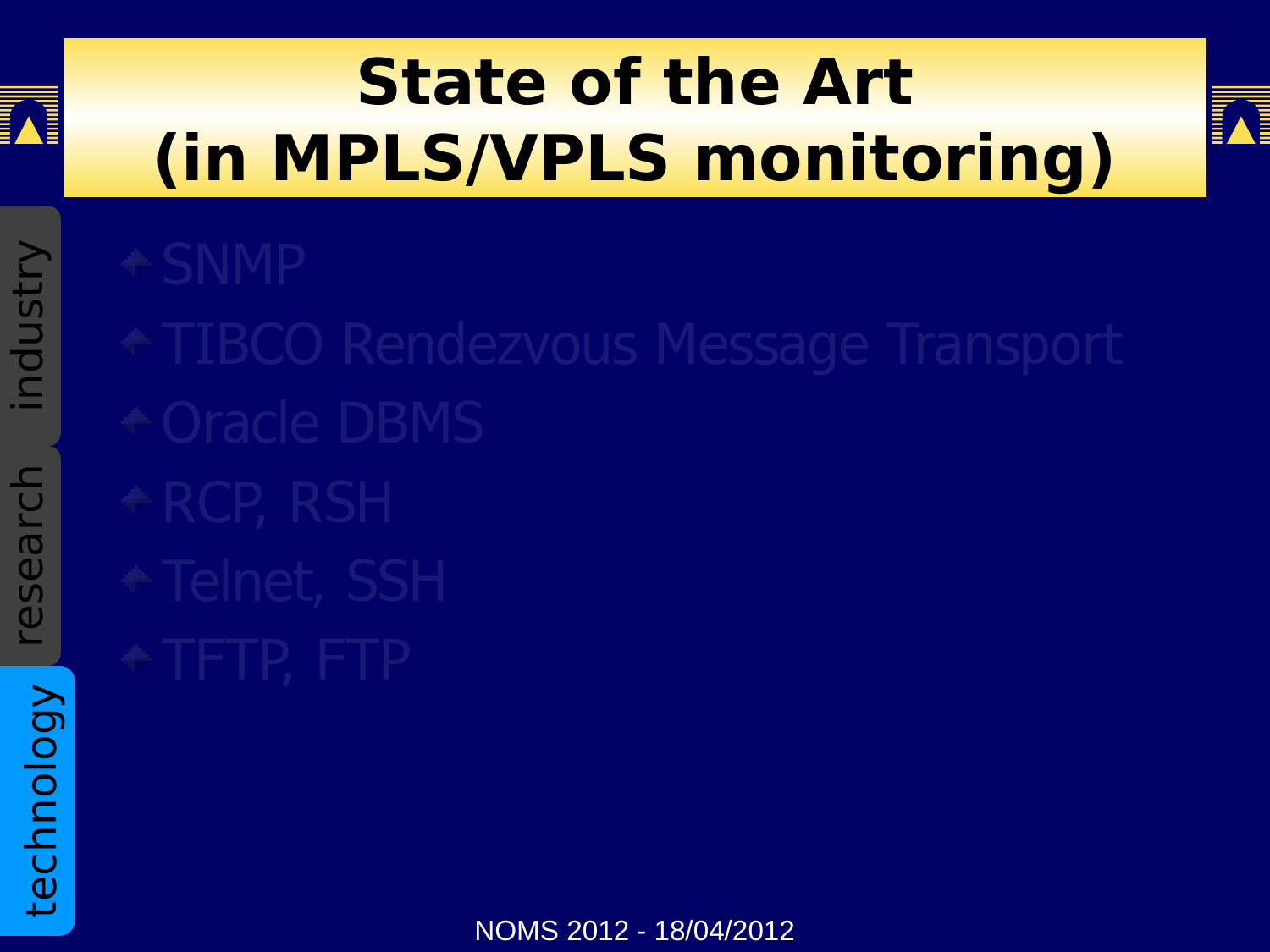

# State of the Art (in MPLS/VPLS monitoring)

SNMP
TIBCO Rendezvous Message Transport
Oracle DBMS
RCP, RSH
Telnet, SSH
TFTP, FTP
industry

research
technology
NOMS 2012 - 18/04/2012